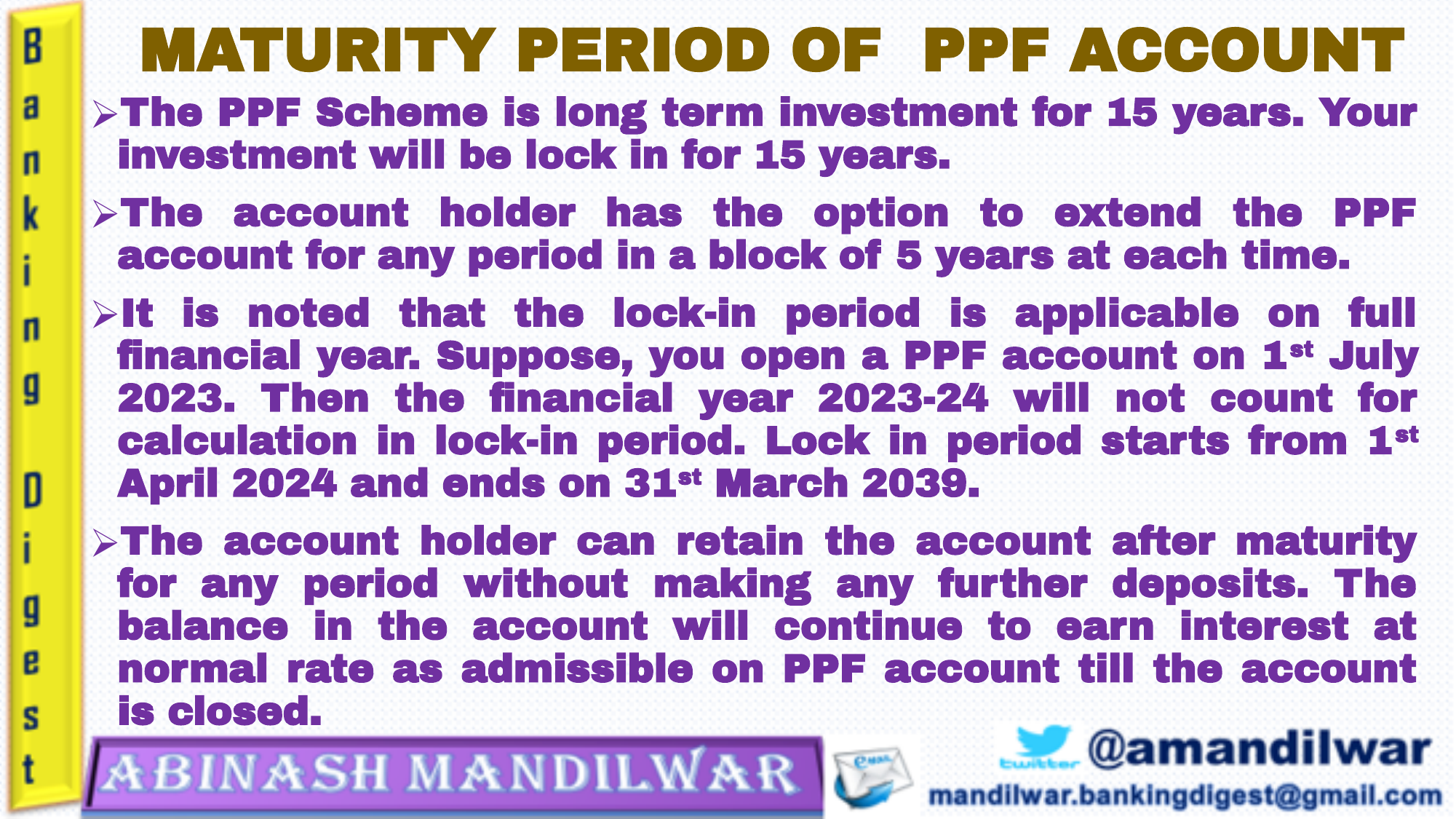

# MATURITY PERIOD OF  PPF ACCOUNT
The PPF Scheme is long term investment for 15 years. Your investment will be lock in for 15 years.
The account holder has the option to extend the PPF account for any period in a block of 5 years at each time.
It is noted that the lock-in period is applicable on full financial year. Suppose, you open a PPF account on 1st July 2023. Then the financial year 2023-24 will not count for calculation in lock-in period. Lock in period starts from 1st April 2024 and ends on 31st March 2039.
The account holder can retain the account after maturity for any period without making any further deposits. The balance in the account will continue to earn interest at normal rate as admissible on PPF account till the account is closed.